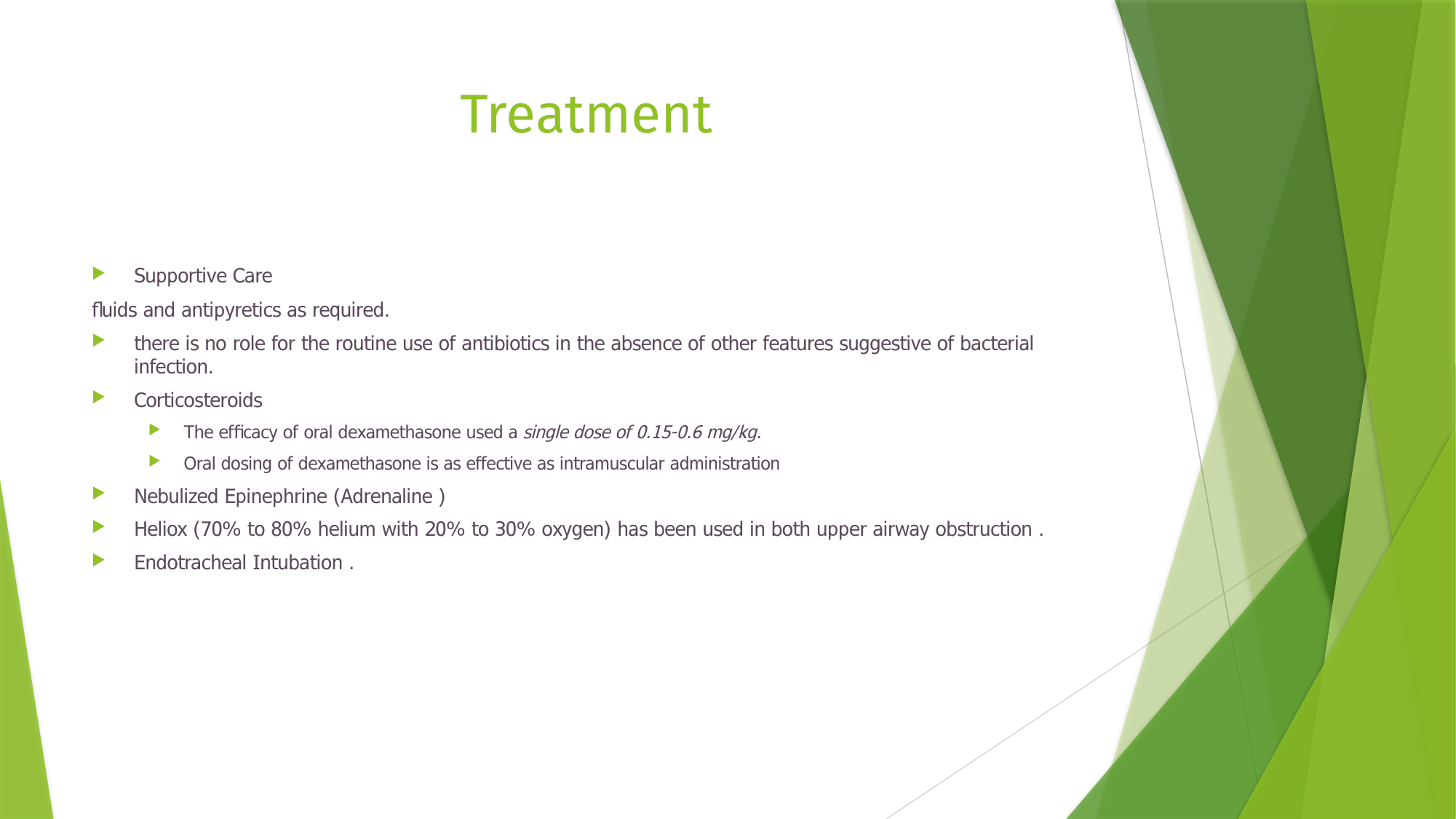

# Treatment
Supportive Care
fluids and antipyretics as required.
there is no role for the routine use of antibiotics in the absence of other features suggestive of bacterial infection.
Corticosteroids
The efficacy of oral dexamethasone used a single dose of 0.15-0.6 mg/kg.
Oral dosing of dexamethasone is as effective as intramuscular administration
Nebulized Epinephrine (Adrenaline )
Heliox (70% to 80% helium with 20% to 30% oxygen) has been used in both upper airway obstruction .
Endotracheal Intubation .